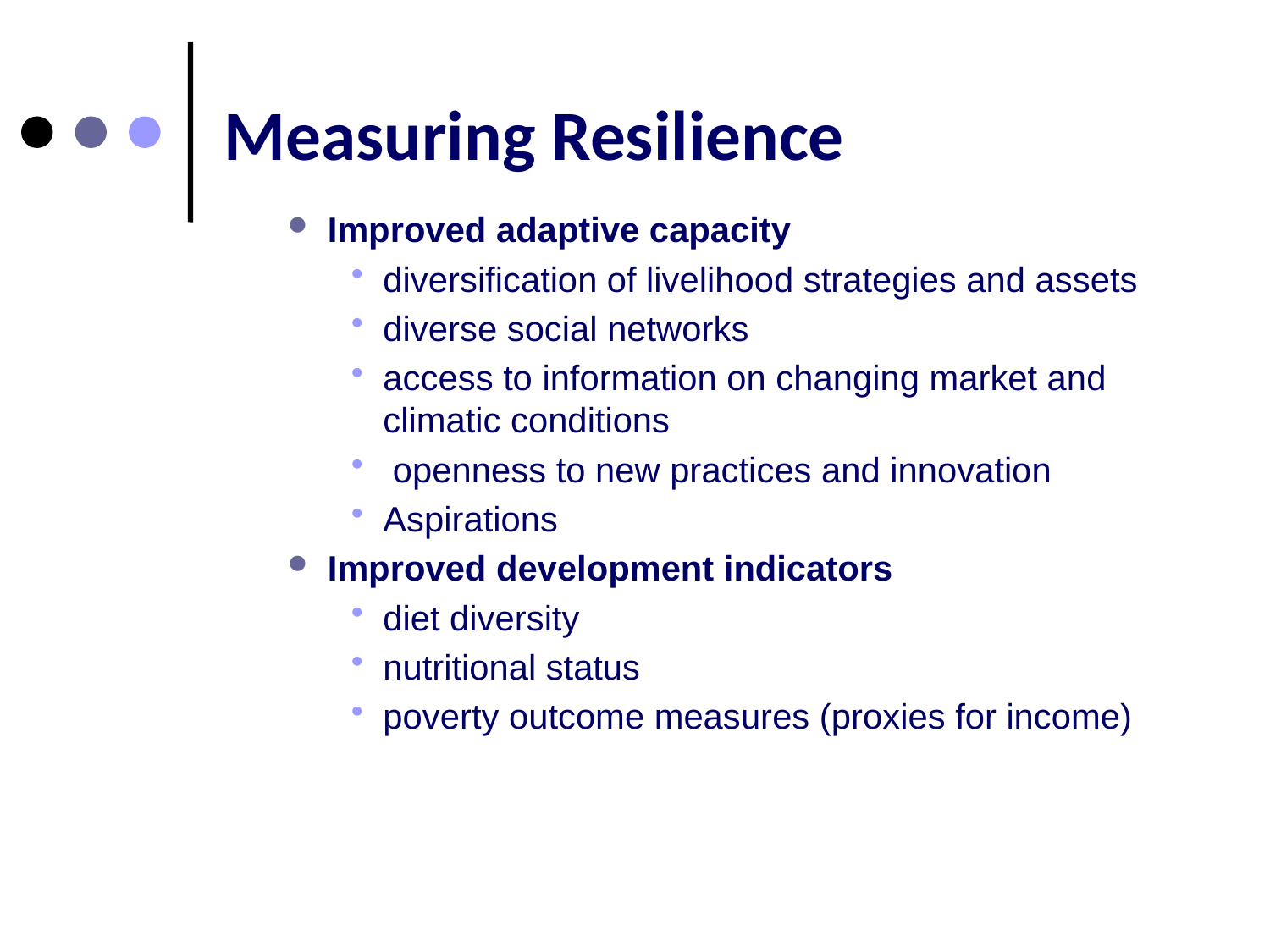

# Measuring Resilience
Improved adaptive capacity
diversification of livelihood strategies and assets
diverse social networks
access to information on changing market and climatic conditions
 openness to new practices and innovation
Aspirations
Improved development indicators
diet diversity
nutritional status
poverty outcome measures (proxies for income)